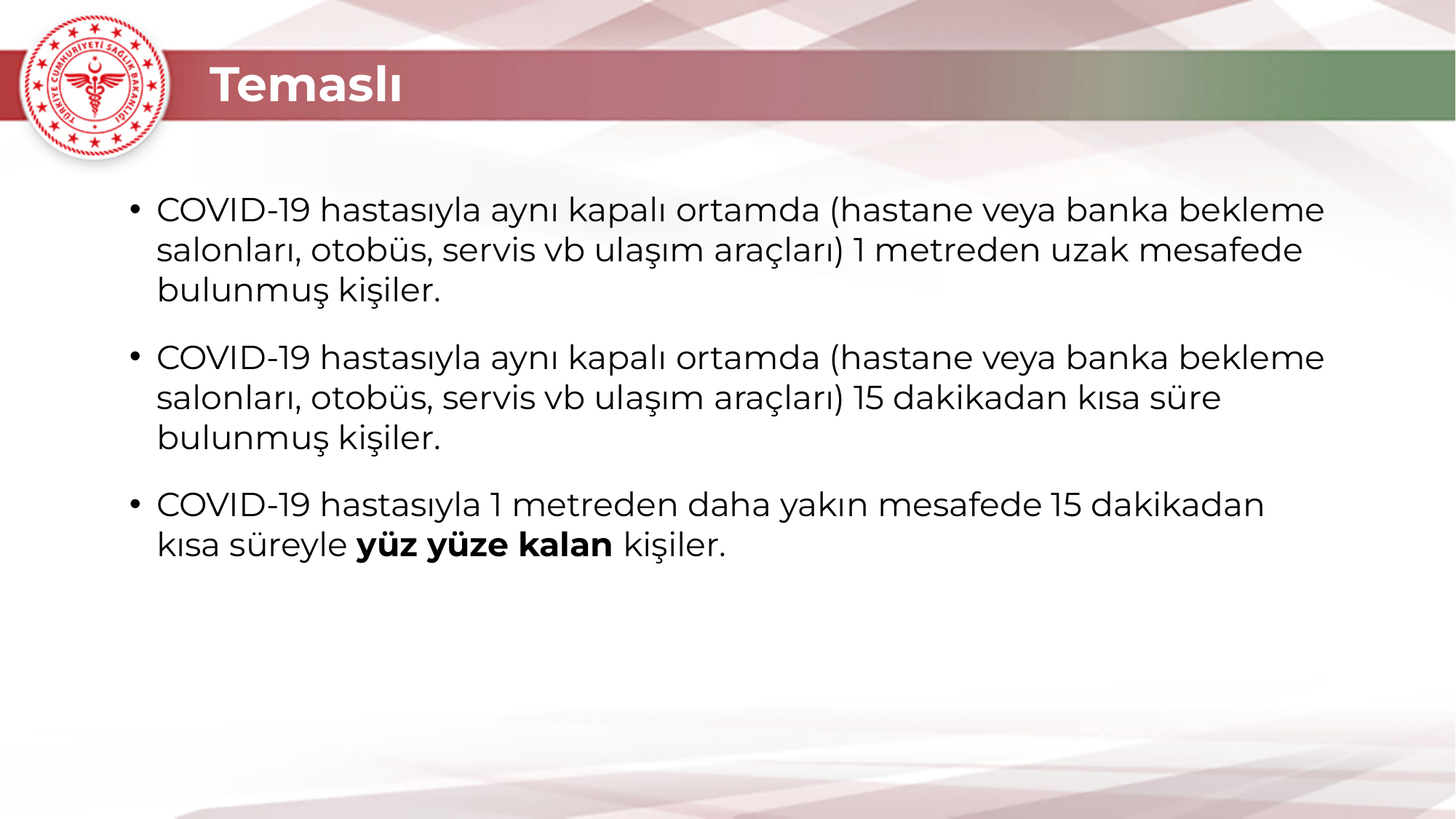

Temaslı
COVID-19 hastasıyla aynı kapalı ortamda (hastane veya banka bekleme salonları, otobüs, servis vb ulaşım araçları) 1 metreden uzak mesafede bulunmuş kişiler.
COVID-19 hastasıyla aynı kapalı ortamda (hastane veya banka bekleme salonları, otobüs, servis vb ulaşım araçları) 15 dakikadan kısa süre bulunmuş kişiler.
COVID-19 hastasıyla 1 metreden daha yakın mesafede 15 dakikadan kısa süreyle yüz yüze kalan kişiler.